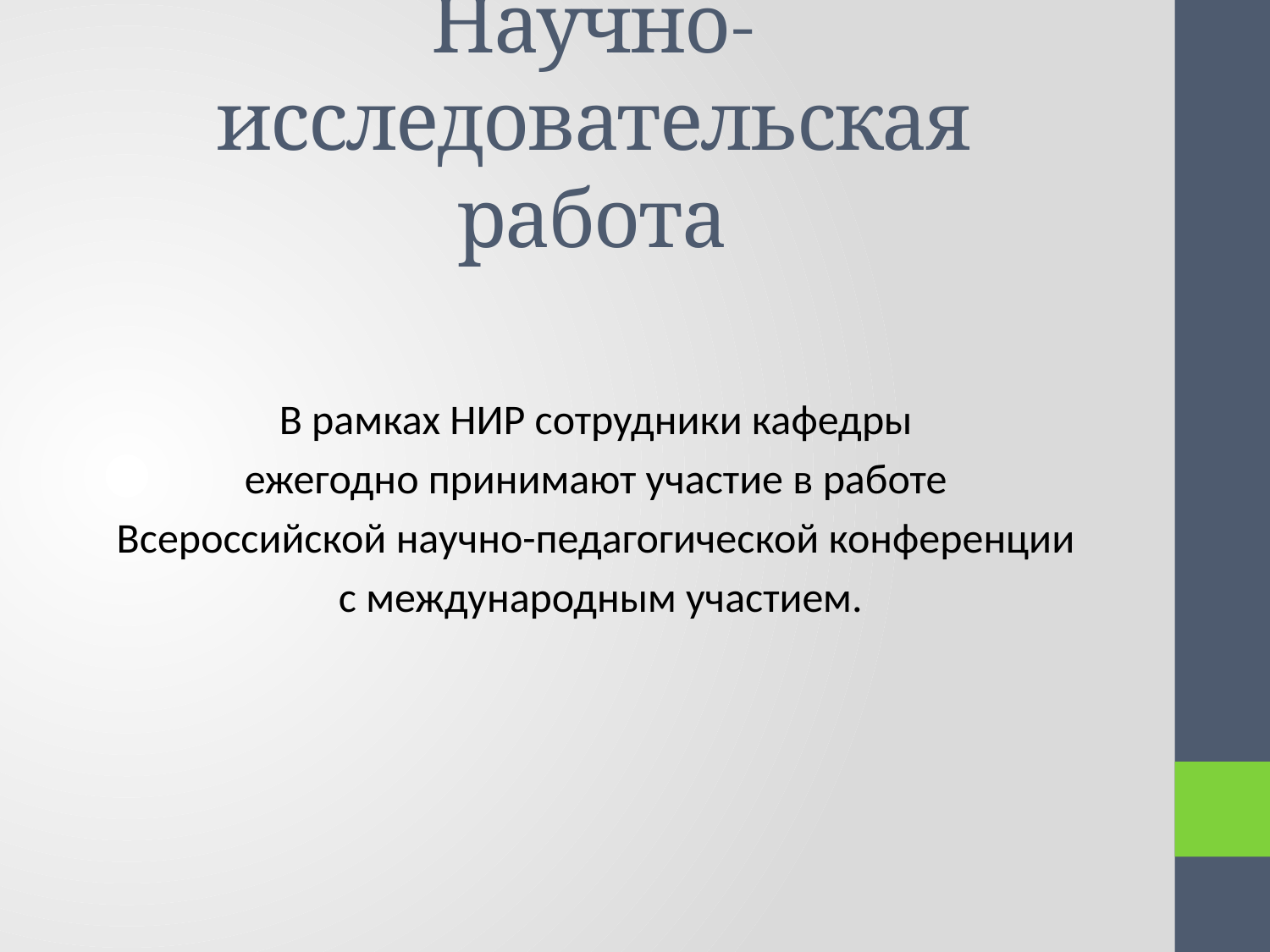

# Научно-исследовательская работа

В рамках НИР сотрудники кафедры
ежегодно принимают участие в работе
Всероссийской научно-педагогической конференции
с международным участием.